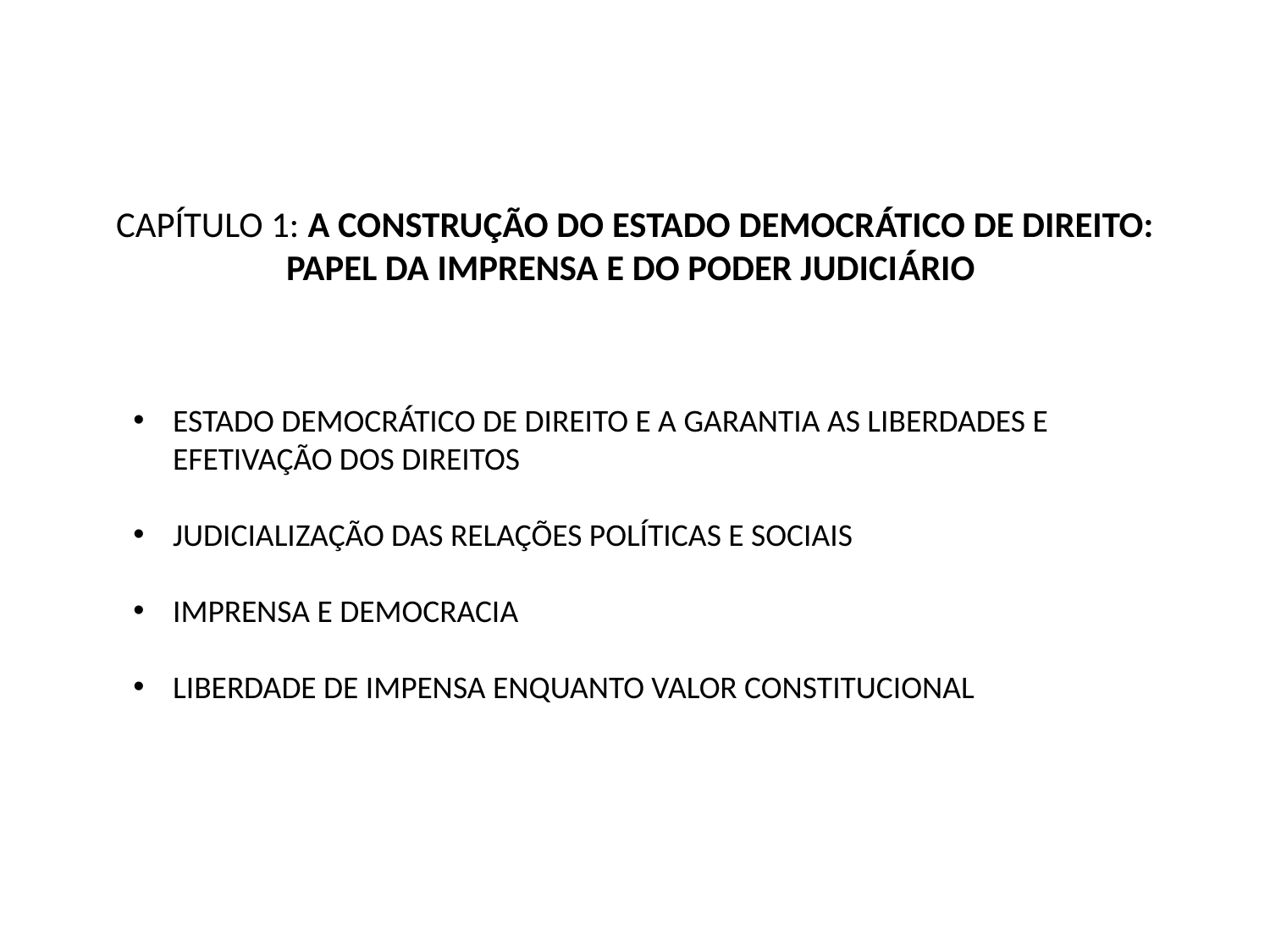

# CAPÍTULO 1: A CONSTRUÇÃO DO ESTADO DEMOCRÁTICO DE DIREITO: PAPEL DA IMPRENSA E DO PODER JUDICIÁRIO
ESTADO DEMOCRÁTICO DE DIREITO E A GARANTIA AS LIBERDADES E EFETIVAÇÃO DOS DIREITOS

JUDICIALIZAÇÃO DAS RELAÇÕES POLÍTICAS E SOCIAIS

IMPRENSA E DEMOCRACIA

LIBERDADE DE IMPENSA ENQUANTO VALOR CONSTITUCIONAL